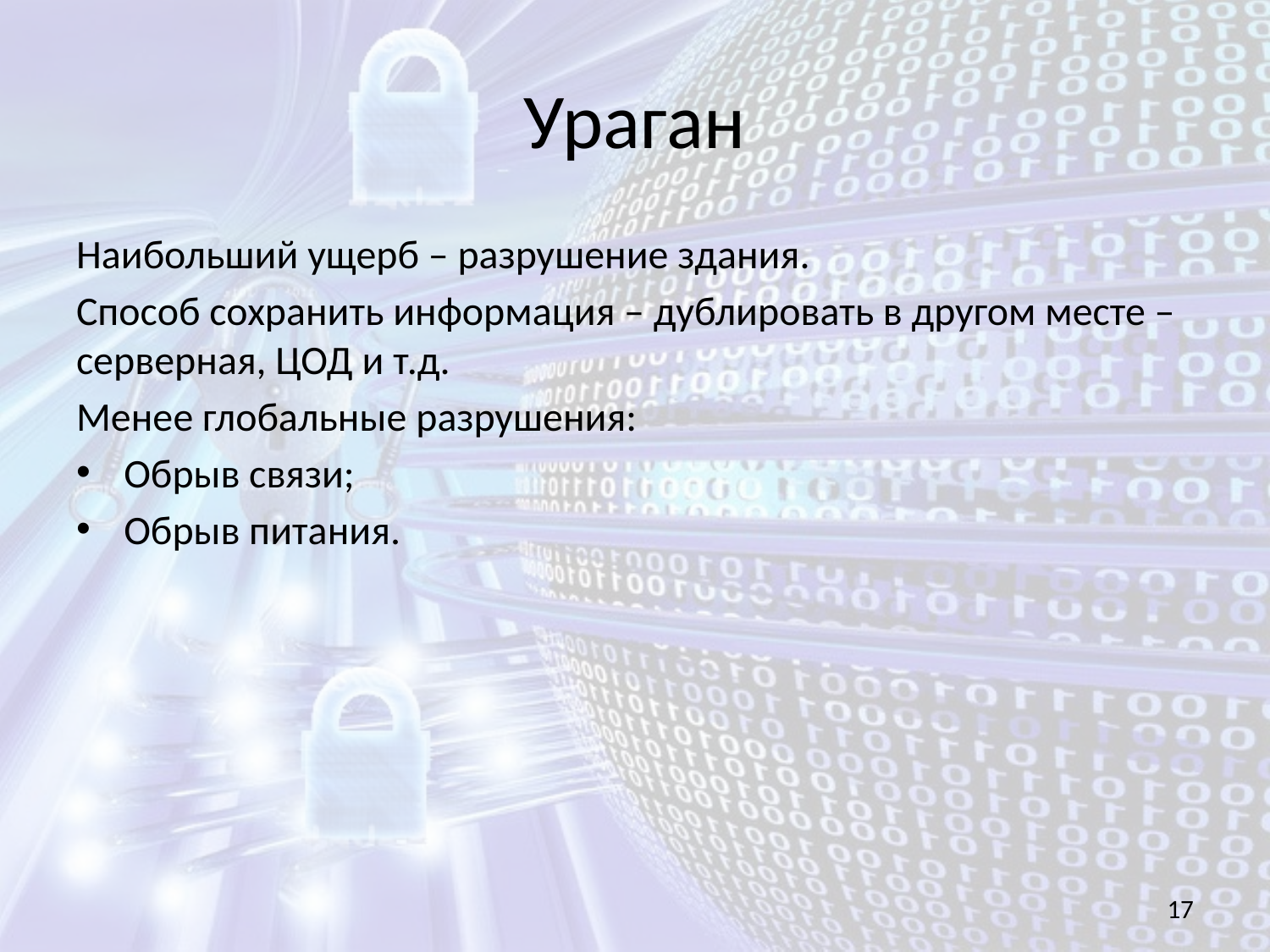

# Ураган
Наибольший ущерб – разрушение здания.
Способ сохранить информация – дублировать в другом месте – серверная, ЦОД и т.д.
Менее глобальные разрушения:
Обрыв связи;
Обрыв питания.

17